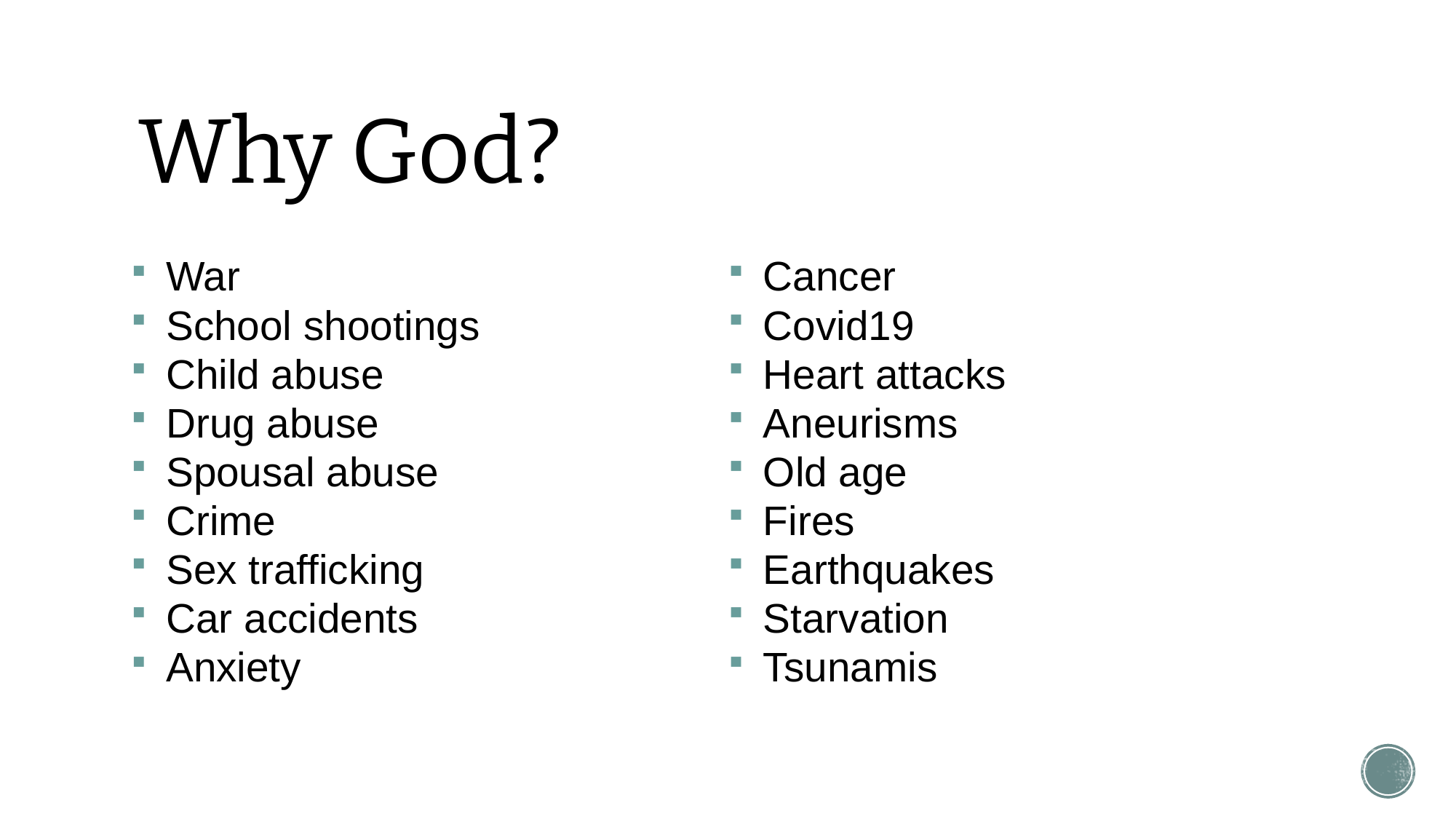

# Why God?
War
School shootings
Child abuse
Drug abuse
Spousal abuse
Crime
Sex trafficking
Car accidents
Anxiety

Cancer
Covid19
Heart attacks
Aneurisms
Old age
Fires
Earthquakes
Starvation
Tsunamis